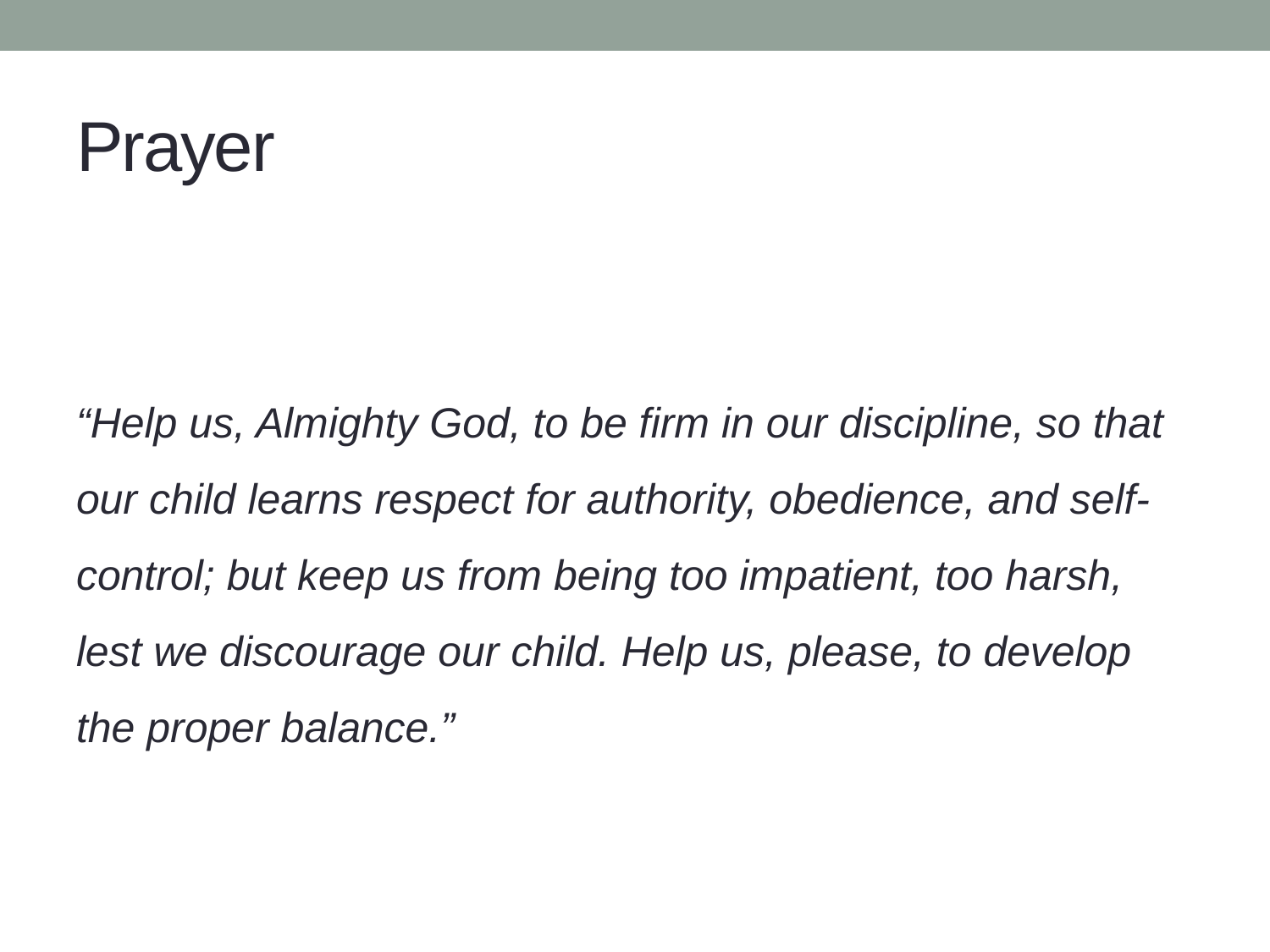

# Prayer
“Help us, Almighty God, to be firm in our discipline, so that our child learns respect for authority, obedience, and self-control; but keep us from being too impatient, too harsh, lest we discourage our child. Help us, please, to develop the proper balance.”